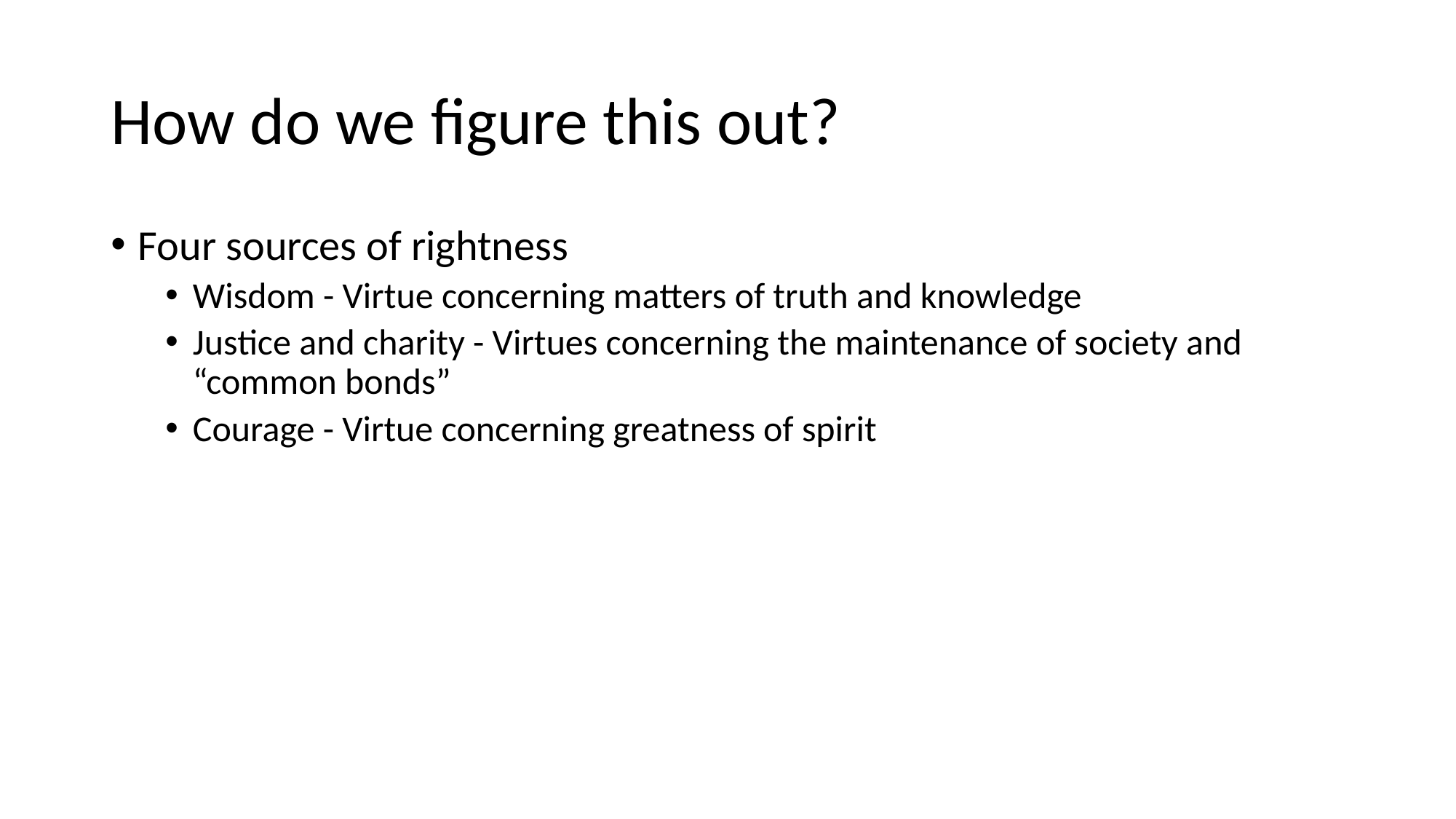

# How do we figure this out?
Four sources of rightness
Wisdom - Virtue concerning matters of truth and knowledge
Justice and charity - Virtues concerning the maintenance of society and “common bonds”
Courage - Virtue concerning greatness of spirit